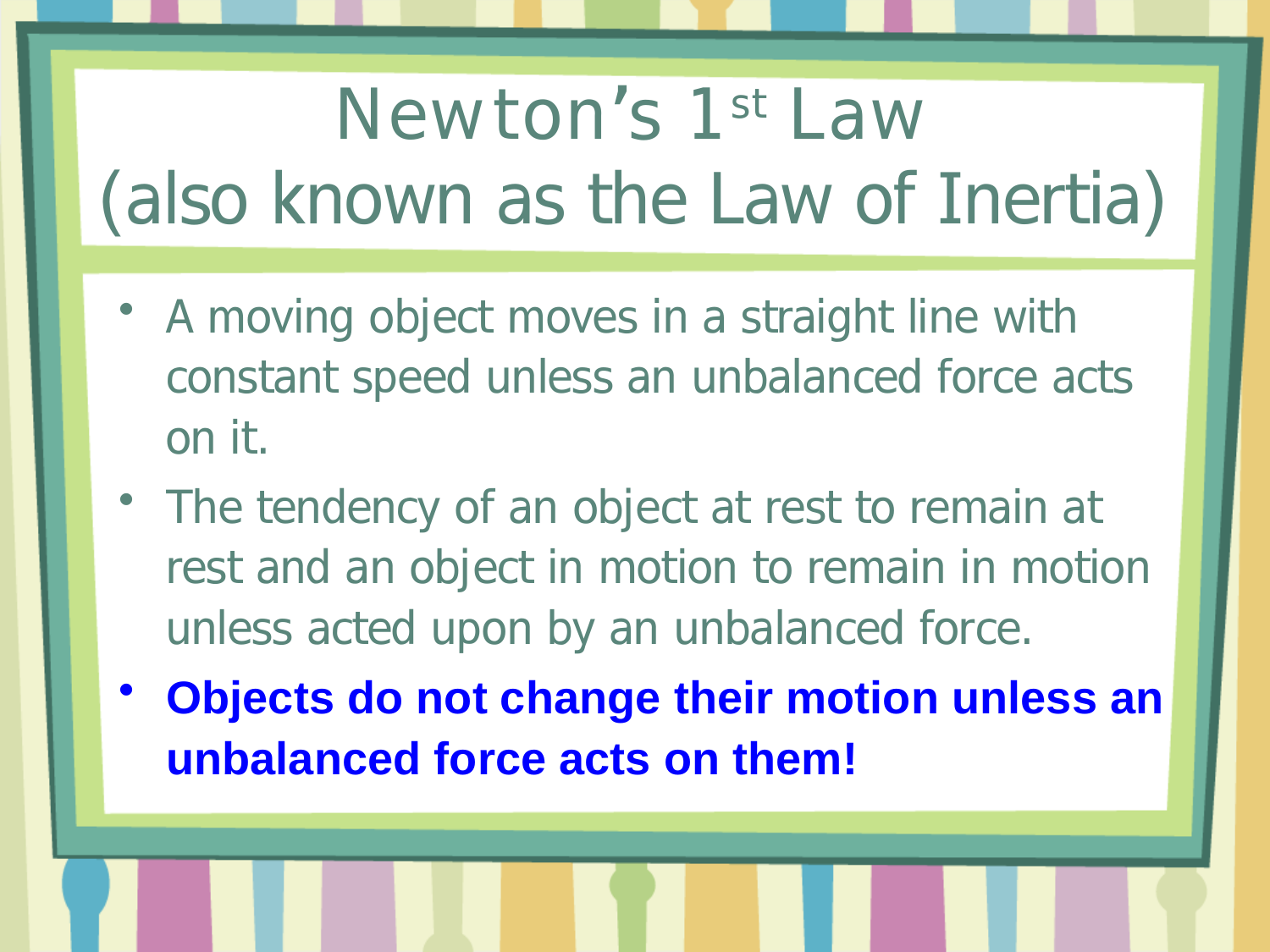

# Newton’s 1st Law (also known as the Law of Inertia)
A moving object moves in a straight line with constant speed unless an unbalanced force acts on it.
The tendency of an object at rest to remain at rest and an object in motion to remain in motion unless acted upon by an unbalanced force.
Objects do not change their motion unless an unbalanced force acts on them!